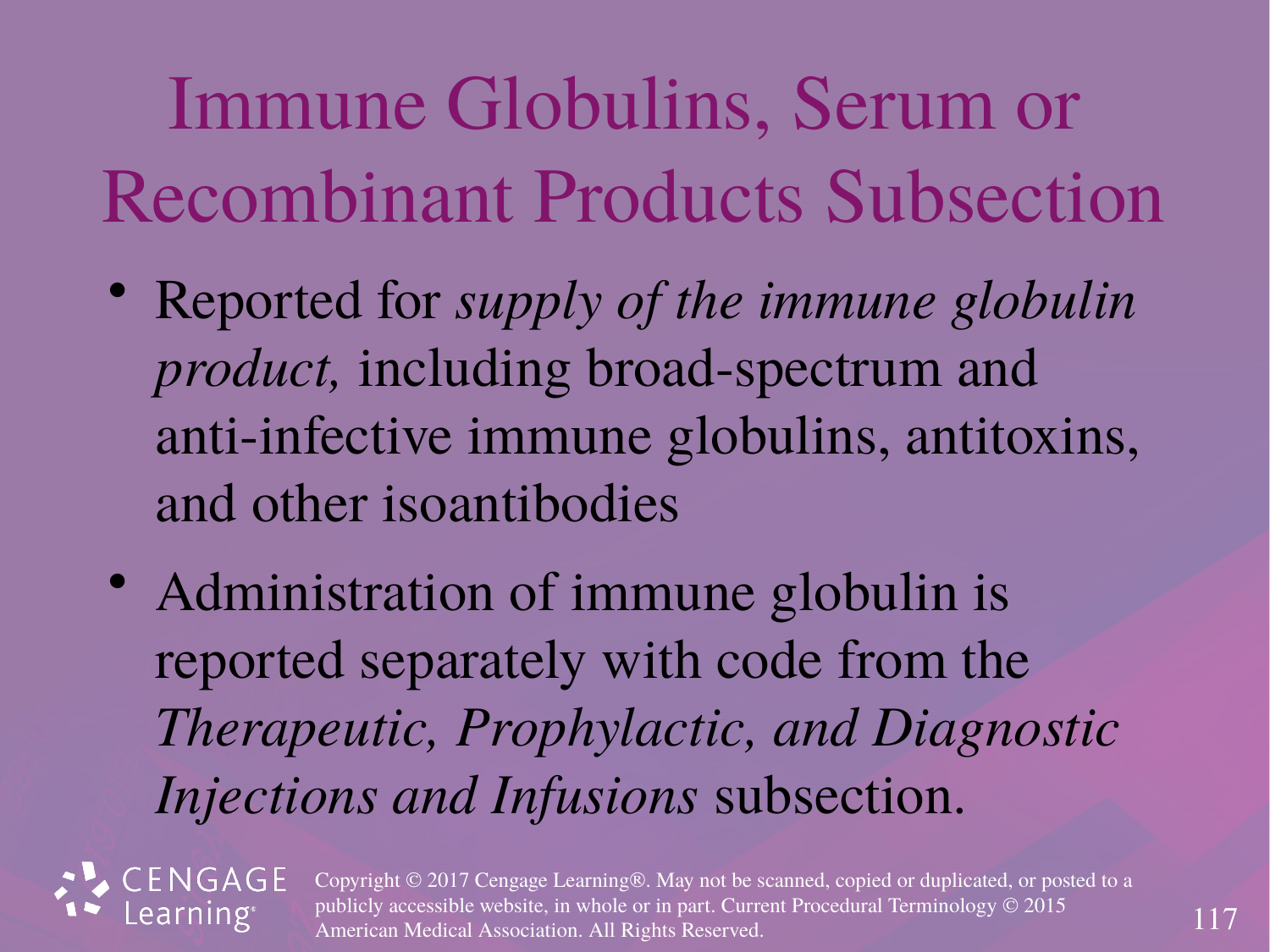

# Immune Globulins, Serum or Recombinant Products Subsection
Reported for supply of the immune globulin
product, including broad-spectrum and
anti-infective immune globulins, antitoxins,
and other isoantibodies
Administration of immune globulin is
reported separately with code from the
Therapeutic, Prophylactic, and Diagnostic
Injections and Infusions subsection.